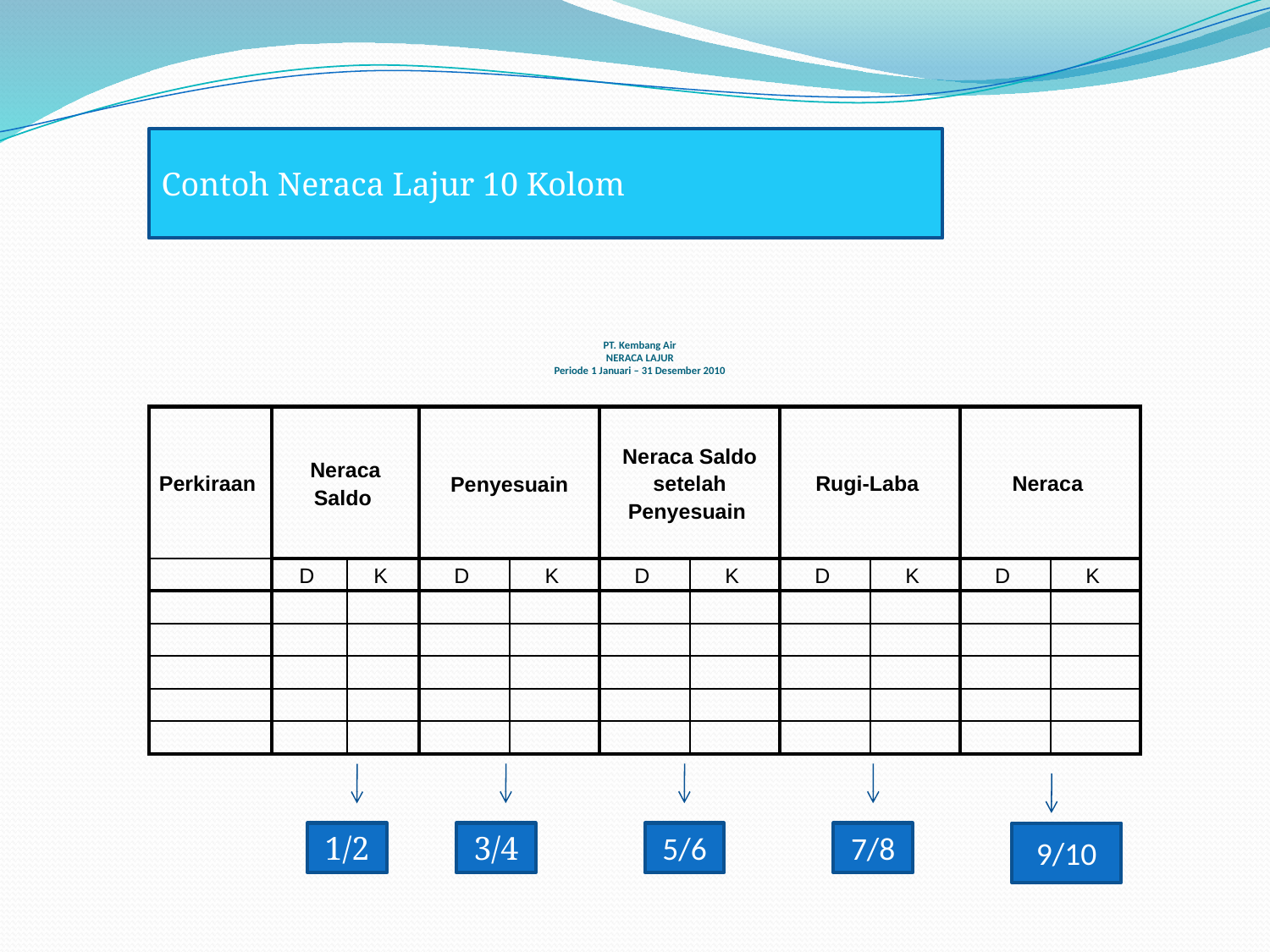

Contoh Neraca Lajur 10 Kolom
# PT. Kembang Air NERACA LAJUR Periode 1 Januari – 31 Desember 2010
| Perkiraan | Neraca Saldo |  | Penyesuain |  | Neraca Saldo setelah Penyesuain |  | Rugi-Laba |  | Neraca |  |
| --- | --- | --- | --- | --- | --- | --- | --- | --- | --- | --- |
|  | D | K | D | K | D | K | D | K | D | K |
|  |  |  |  |  |  |  |  |  |  |  |
|  |  |  |  |  |  |  |  |  |  |  |
|  |  |  |  |  |  |  |  |  |  |  |
|  |  |  |  |  |  |  |  |  |  |  |
|  |  |  |  |  |  |  |  |  |  |  |
1/2
3/4
5/6
7/8
9/10